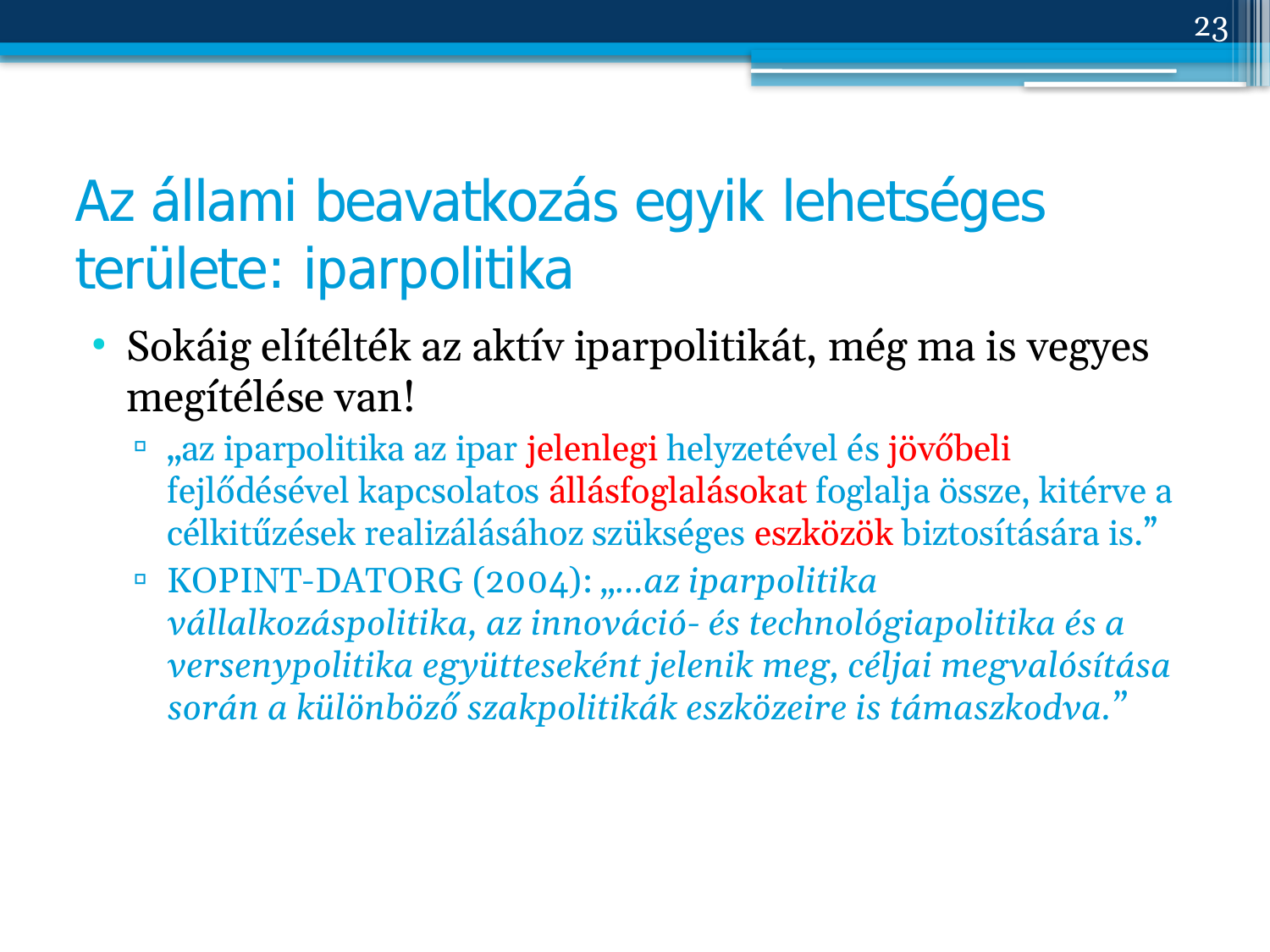

23
# Az állami beavatkozás egyik lehetséges területe: iparpolitika
Sokáig elítélték az aktív iparpolitikát, még ma is vegyes megítélése van!
„az iparpolitika az ipar jelenlegi helyzetével és jövőbeli fejlődésével kapcsolatos állásfoglalásokat foglalja össze, kitérve a célkitűzések realizálásához szükséges eszközök biztosítására is.”
KOPINT-DATORG (2004): „…az iparpolitika vállalkozáspolitika, az innováció- és technológiapolitika és a versenypolitika együtteseként jelenik meg, céljai megvalósítása során a különböző szakpolitikák eszközeire is támaszkodva.”